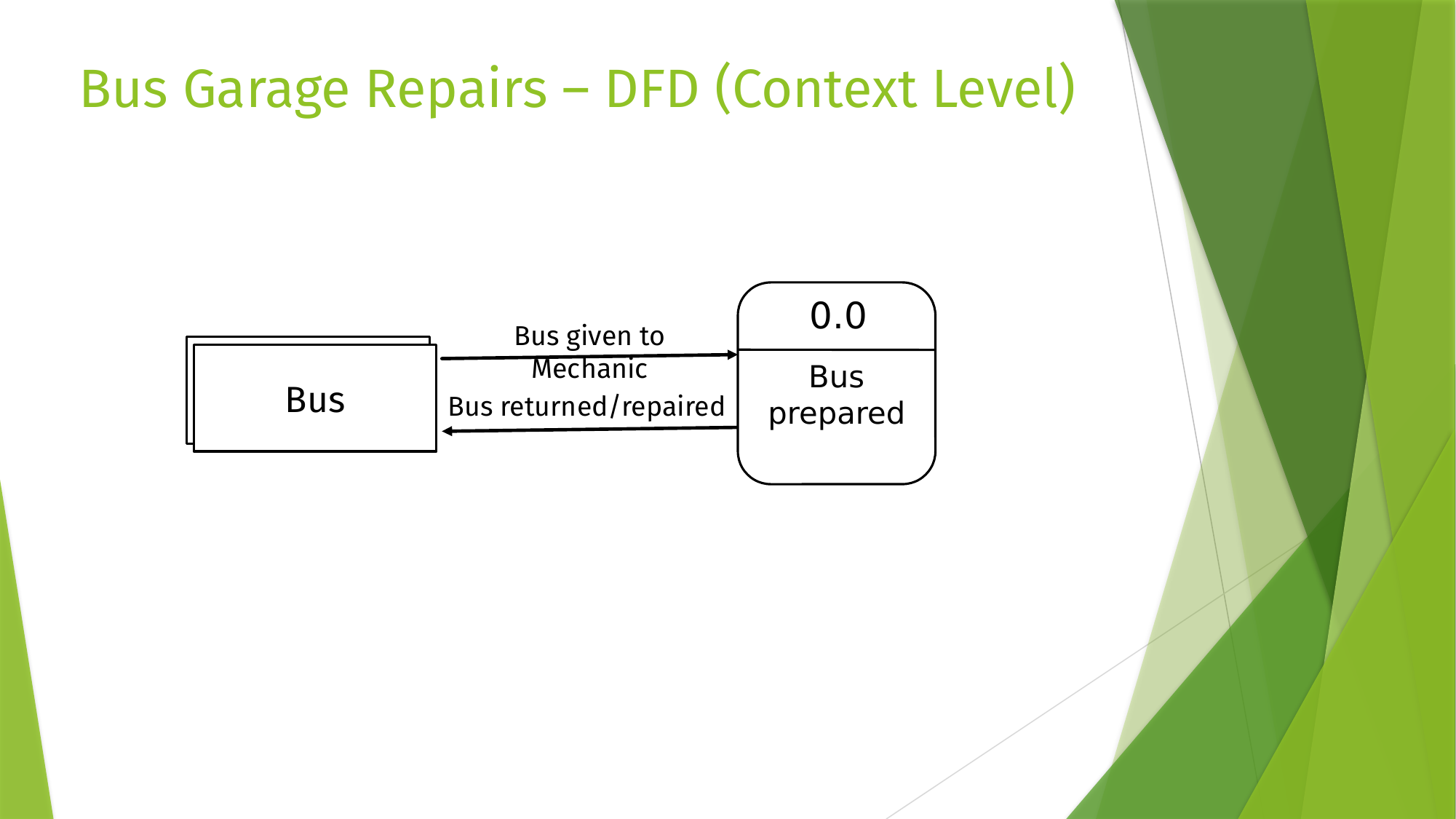

# Bus Garage Repairs – DFD (Context Level)

0.0

Bus prepared
Bus given to Mechanic

Bus
Bus returned/repaired